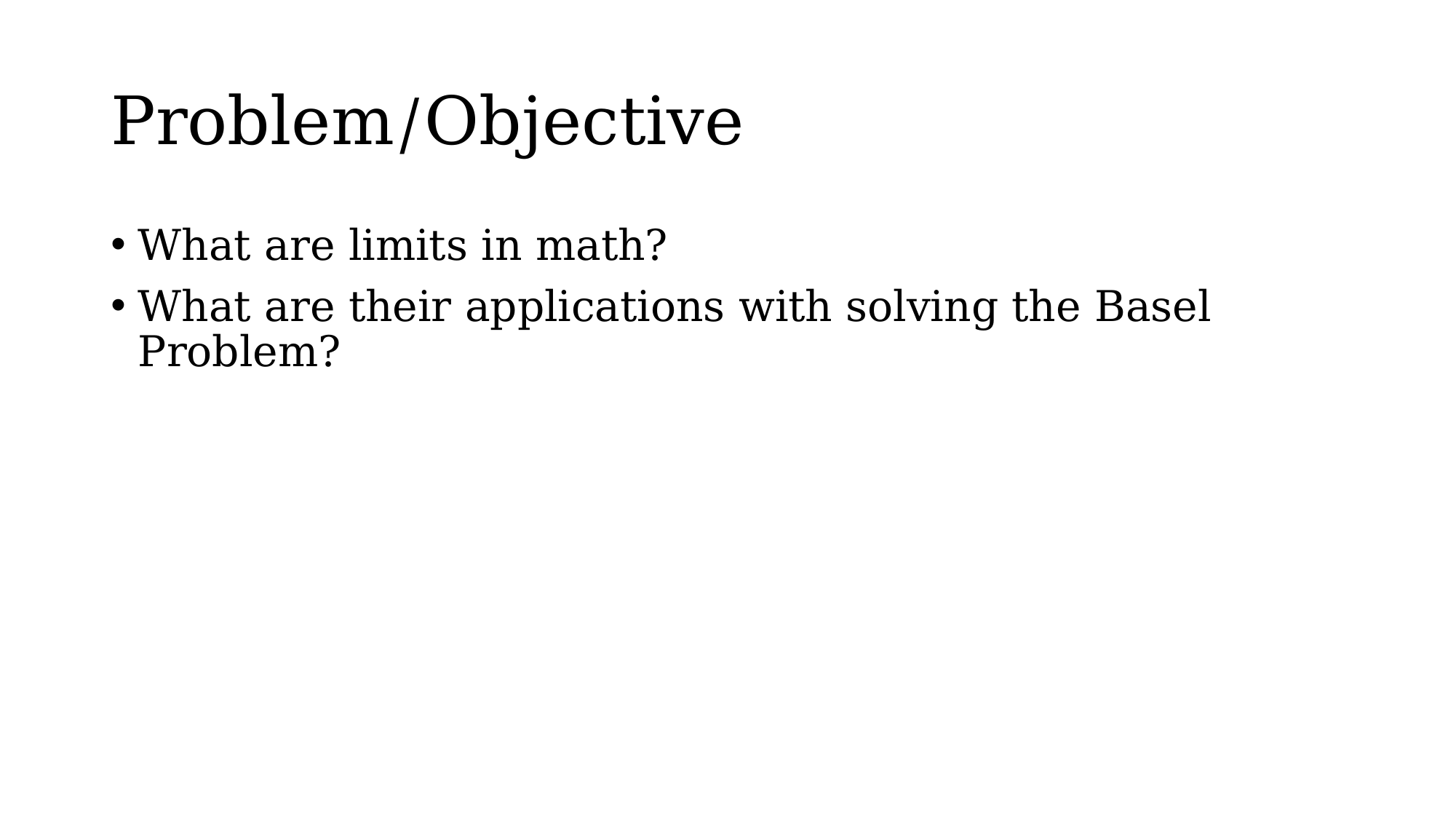

# Problem/Objective
What are limits in math?
What are their applications with solving the Basel Problem?